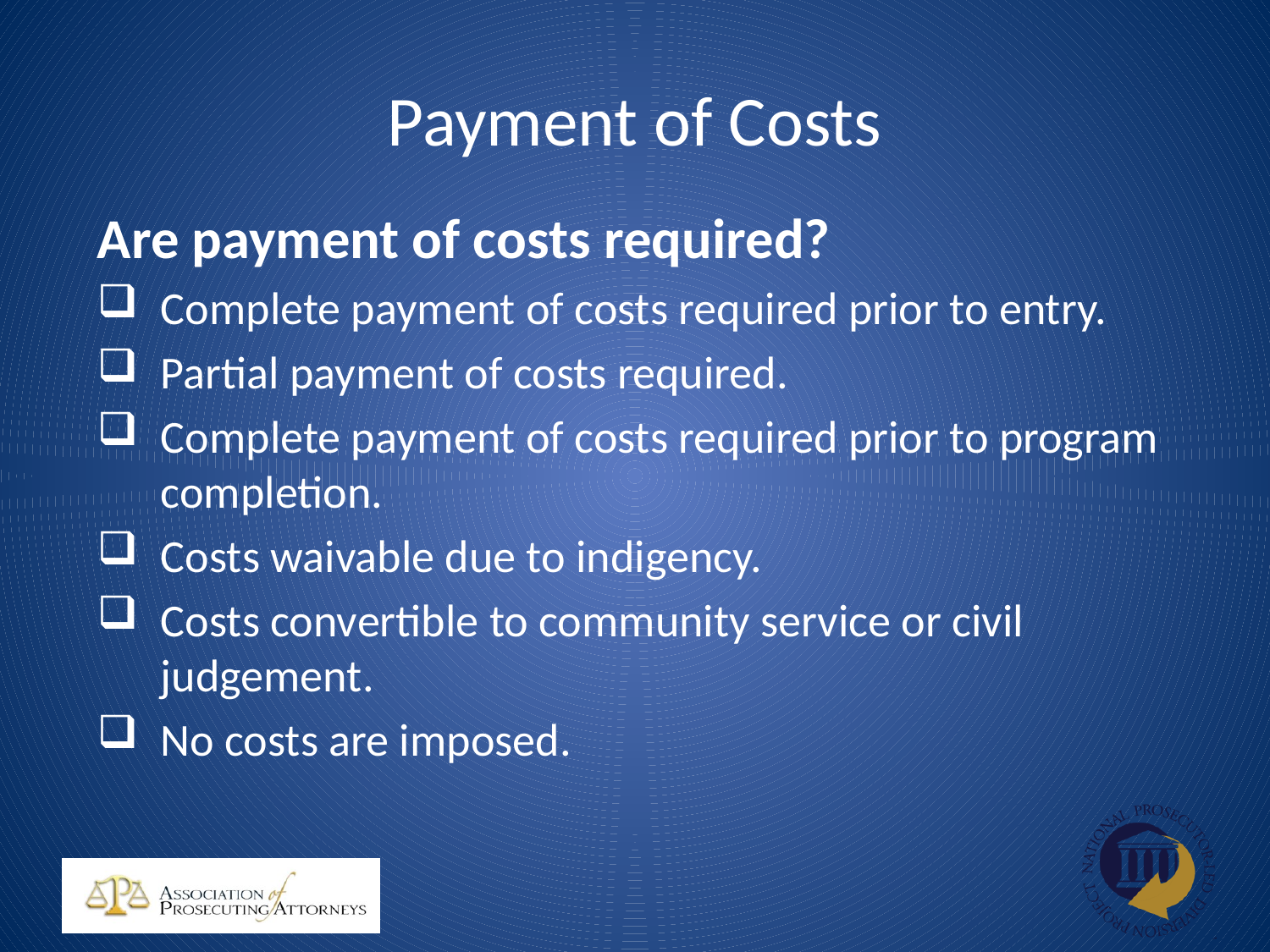

# Payment of Costs
Are payment of costs required?
Complete payment of costs required prior to entry.
Partial payment of costs required.
Complete payment of costs required prior to program completion.
Costs waivable due to indigency.
Costs convertible to community service or civil judgement.
No costs are imposed.